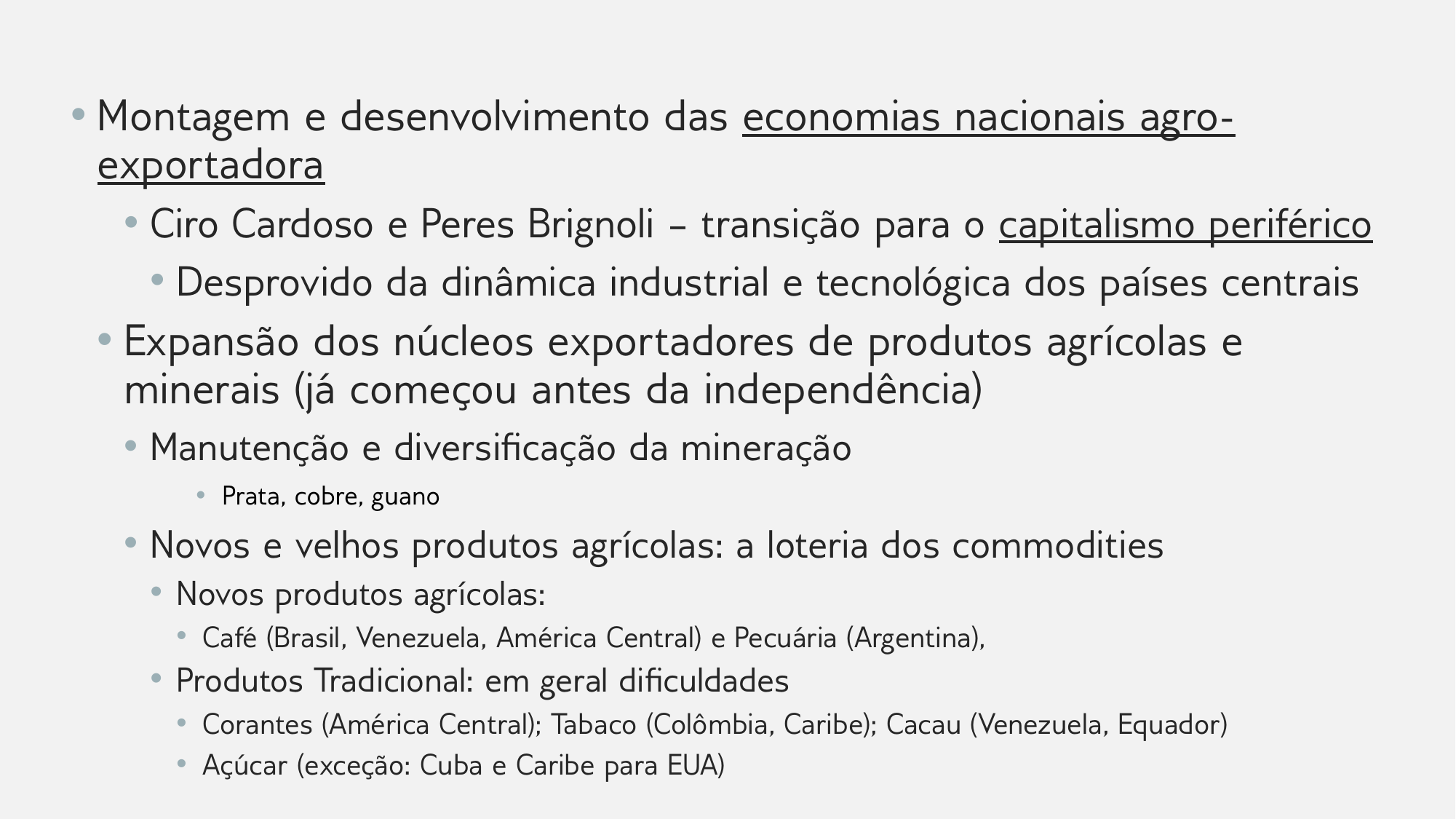

Montagem e desenvolvimento das economias nacionais agro-exportadora
Ciro Cardoso e Peres Brignoli – transição para o capitalismo periférico
Desprovido da dinâmica industrial e tecnológica dos países centrais
Expansão dos núcleos exportadores de produtos agrícolas e minerais (já começou antes da independência)
Manutenção e diversificação da mineração
Prata, cobre, guano
Novos e velhos produtos agrícolas: a loteria dos commodities
Novos produtos agrícolas:
Café (Brasil, Venezuela, América Central) e Pecuária (Argentina),
Produtos Tradicional: em geral dificuldades
Corantes (América Central); Tabaco (Colômbia, Caribe); Cacau (Venezuela, Equador)
Açúcar (exceção: Cuba e Caribe para EUA)